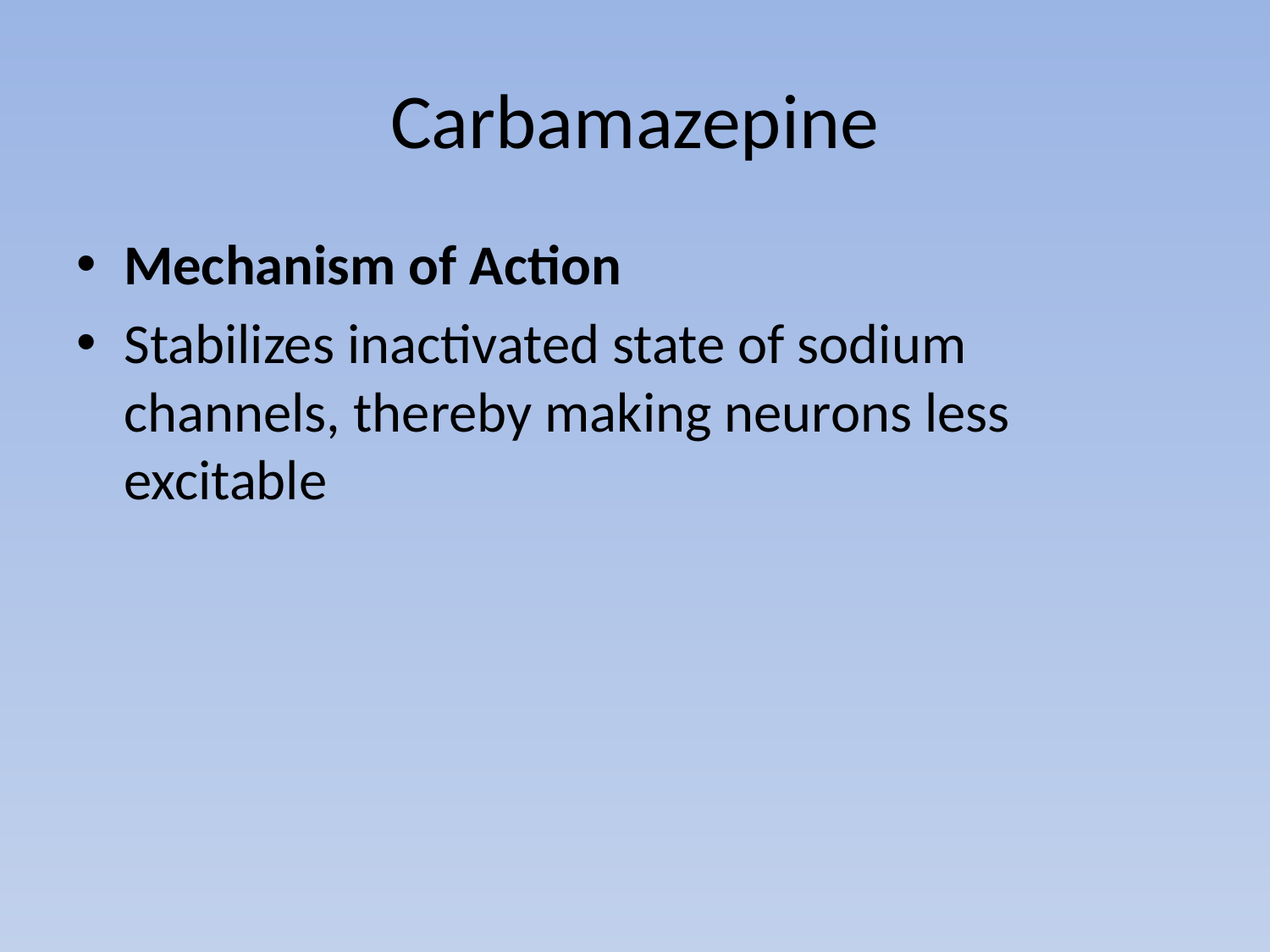

# Carbamazepine
Mechanism of Action
Stabilizes inactivated state of sodium channels, thereby making neurons less excitable